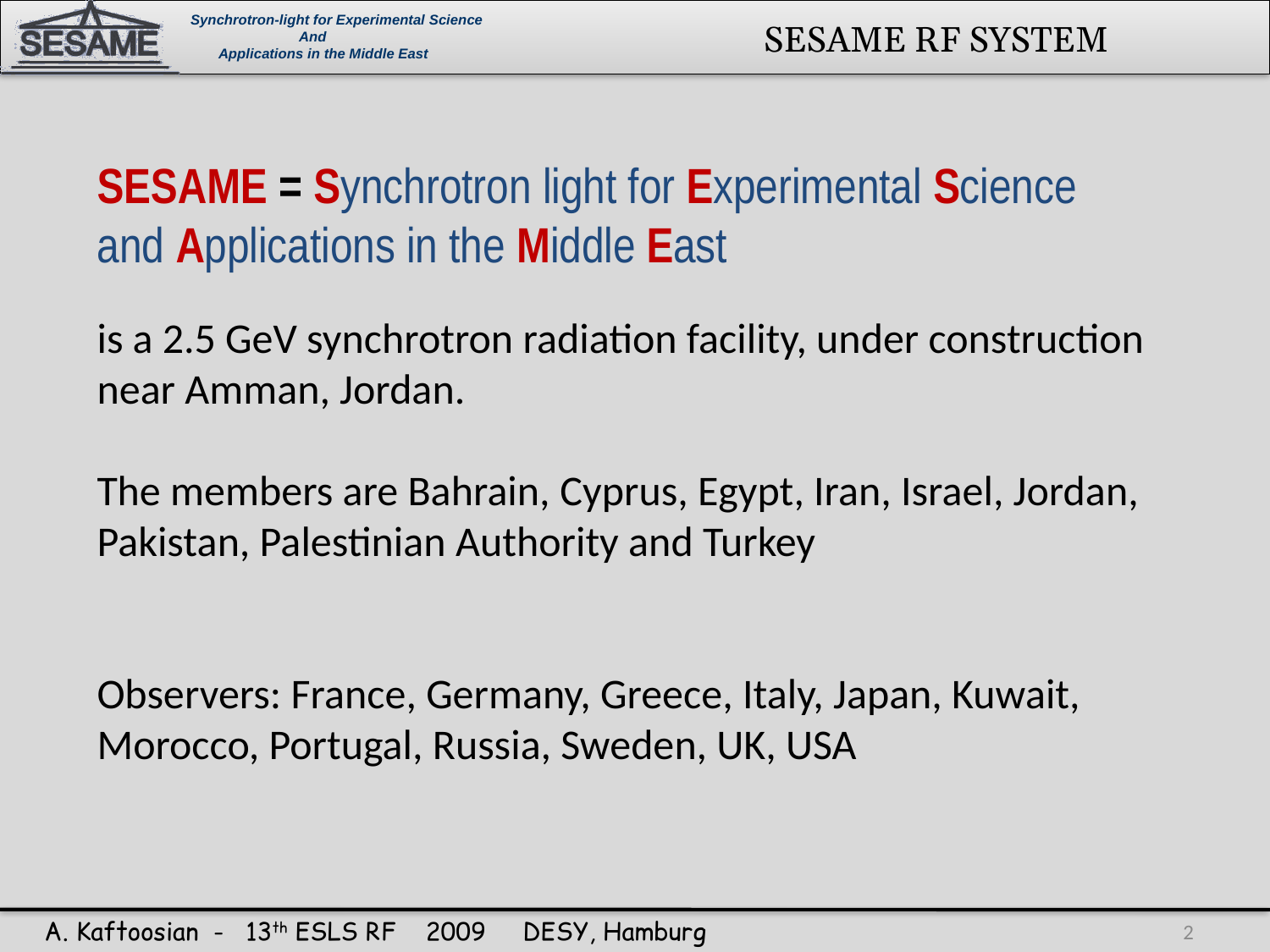

SESAME = Synchrotron light for Experimental Science and Applications in the Middle East

is a 2.5 GeV synchrotron radiation facility, under construction near Amman, Jordan.

The members are Bahrain, Cyprus, Egypt, Iran, Israel, Jordan, Pakistan, Palestinian Authority and Turkey

Observers: France, Germany, Greece, Italy, Japan, Kuwait, Morocco, Portugal, Russia, Sweden, UK, USA
2